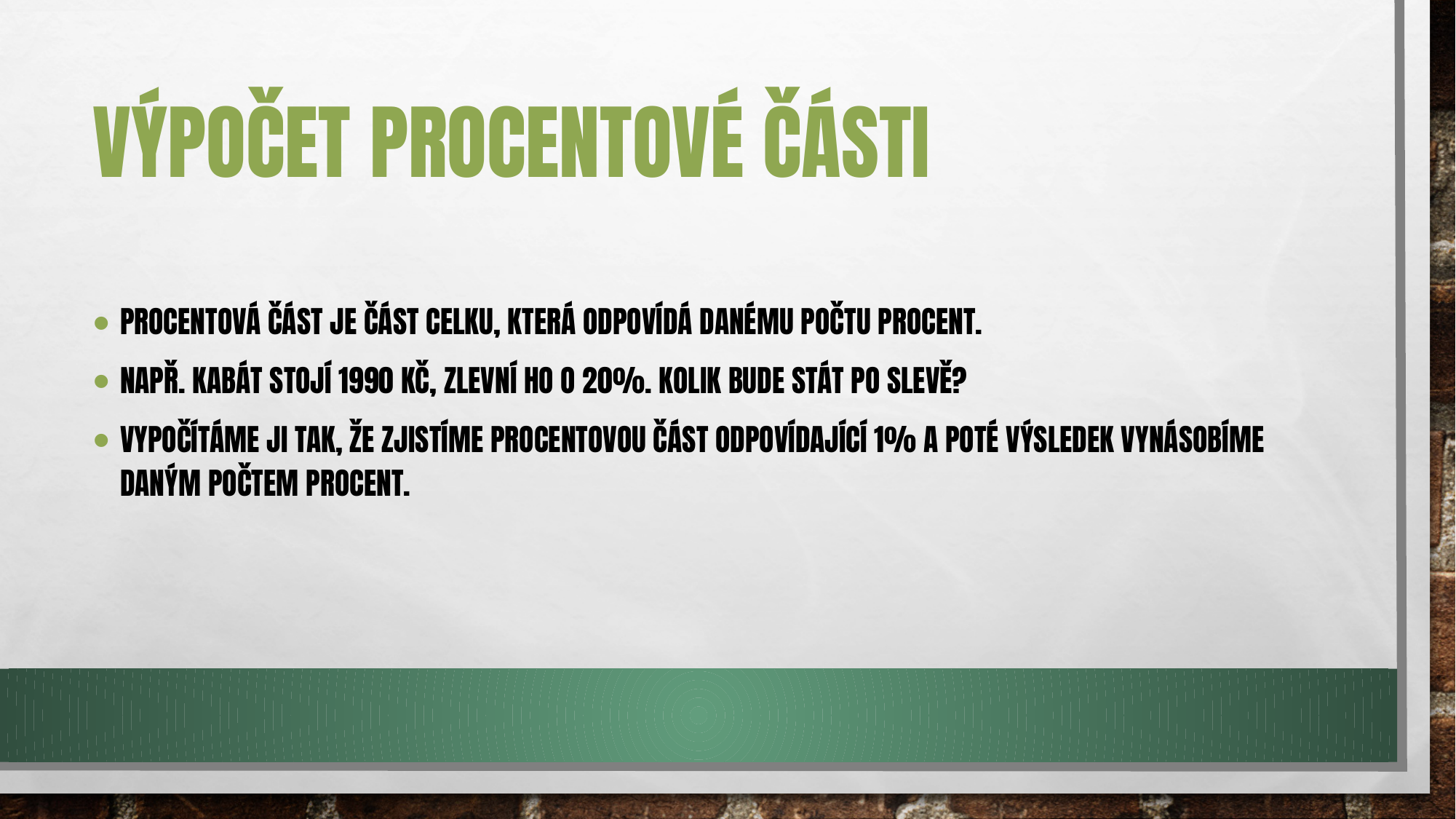

# Výpočet procentové části
Procentová část je část celku, která odpovídá danému počtu procent.
Např. kabát stojí 1990 Kč, zlevní ho o 20%. Kolik bude stát po slevě?
Vypočítáme ji tak, že zjistíme procentovou část odpovídající 1% a poté výsledek vynásobíme daným počtem procent.